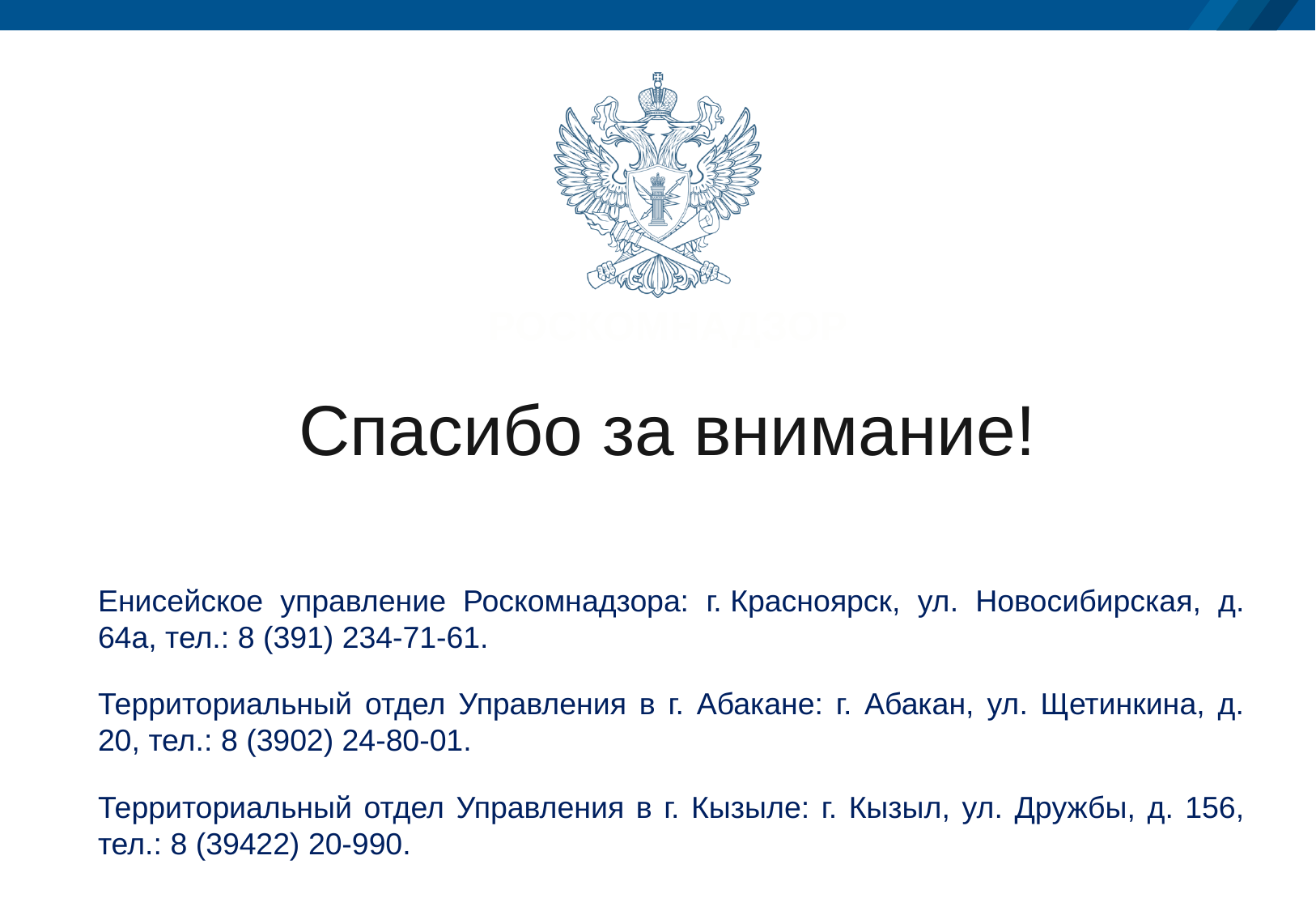

# Спасибо за внимание!

Енисейское управление Роскомнадзора: г. Красноярск, ул. Новосибирская, д. 64а, тел.: 8 (391) 234-71-61.
Территориальный отдел Управления в г. Абакане: г. Абакан, ул. Щетинкина, д. 20, тел.: 8 (3902) 24-80-01.
Территориальный отдел Управления в г. Кызыле: г. Кызыл, ул. Дружбы, д. 156, тел.: 8 (39422) 20-990.

rsockanc24@rkn.gov.ru